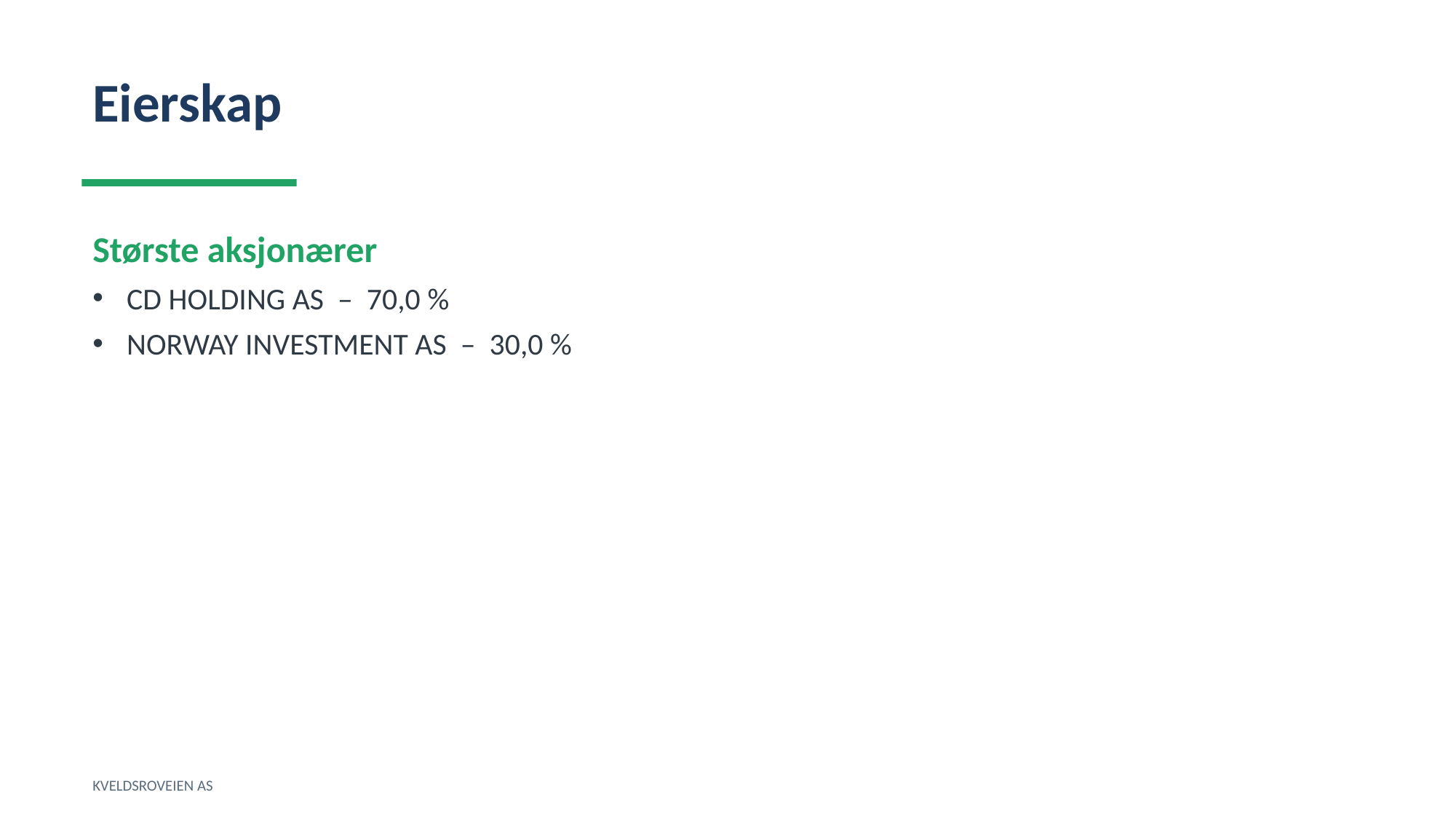

Eierskap

Største aksjonærer
CD HOLDING AS  –  70,0 %
NORWAY INVESTMENT AS  –  30,0 %
KVELDSROVEIEN AS